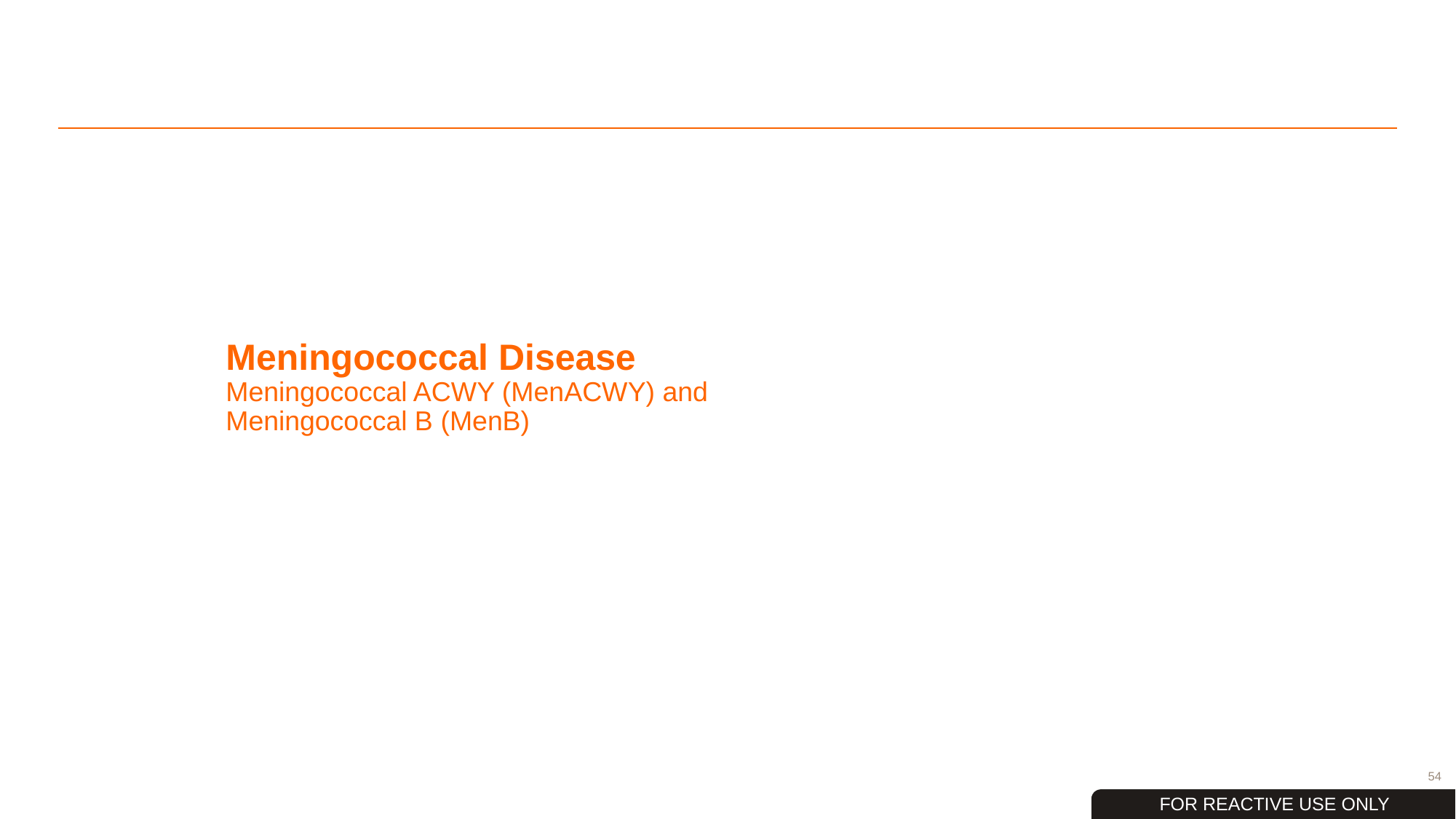

# Meningococcal Disease Meningococcal ACWY (MenACWY) and Meningococcal B (MenB)